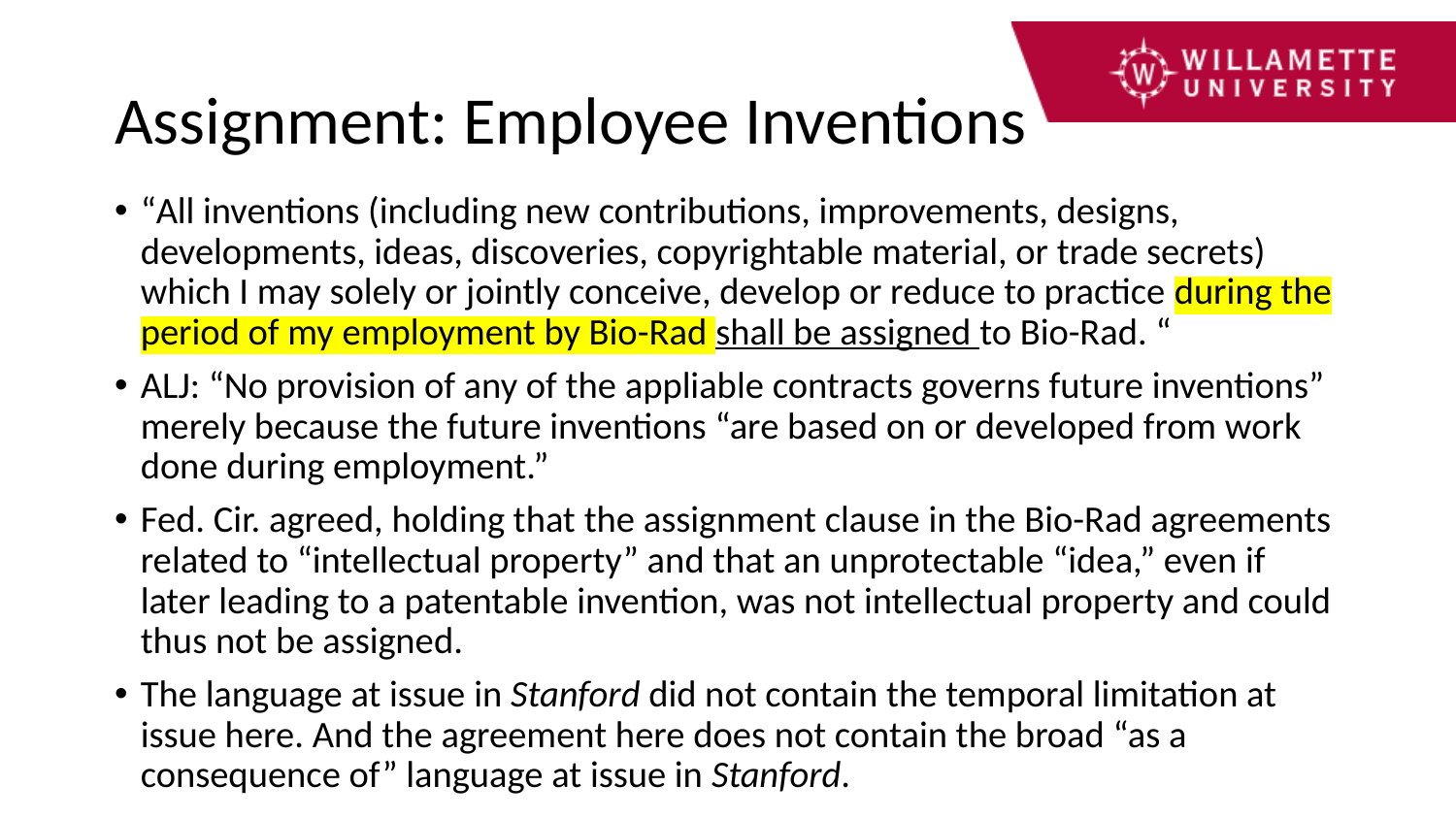

# Assignment: Employee Inventions
“All inventions (including new contributions, improvements, designs, developments, ideas, discoveries, copyrightable material, or trade secrets) which I may solely or jointly conceive, develop or reduce to practice during the period of my employment by Bio-Rad shall be assigned to Bio-Rad. “
ALJ: “No provision of any of the appliable contracts governs future inventions” merely because the future inventions “are based on or developed from work done during employment.”
Fed. Cir. agreed, holding that the assignment clause in the Bio-Rad agreements related to “intellectual property” and that an unprotectable “idea,” even if later leading to a patentable invention, was not intellectual property and could thus not be assigned.
The language at issue in Stanford did not contain the temporal limitation at issue here. And the agreement here does not contain the broad “as a consequence of” language at issue in Stanford.